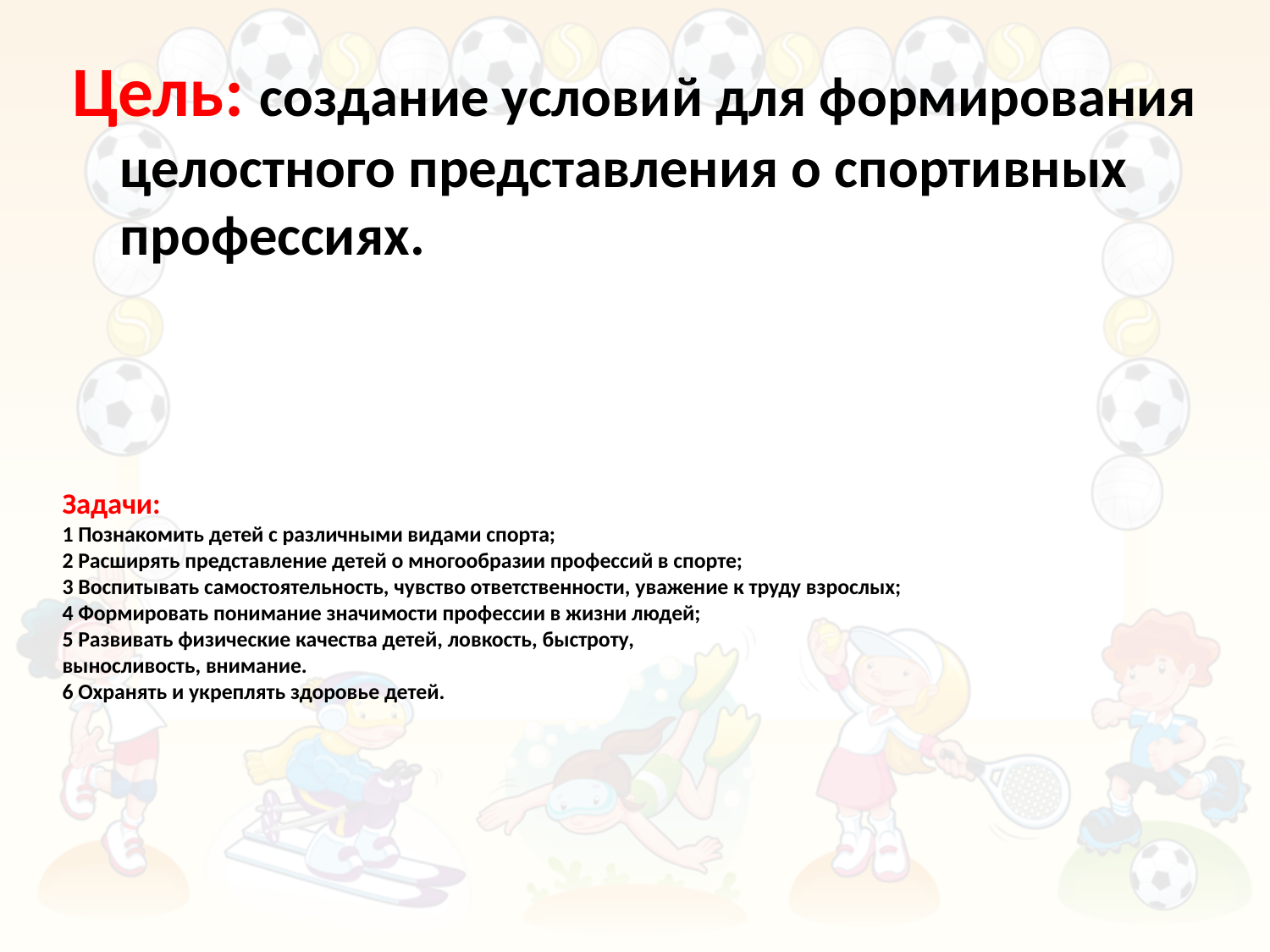

Цель: создание условий для формирования целостного представления о спортивных профессиях.
# Задачи: 1 Познакомить детей с различными видами спорта; 2 Расширять представление детей о многообразии профессий в спорте; 3 Воспитывать самостоятельность, чувство ответственности, уважение к труду взрослых; 4 Формировать понимание значимости профессии в жизни людей; 5 Развивать физические качества детей, ловкость, быстроту, выносливость, внимание. 6 Охранять и укреплять здоровье детей.